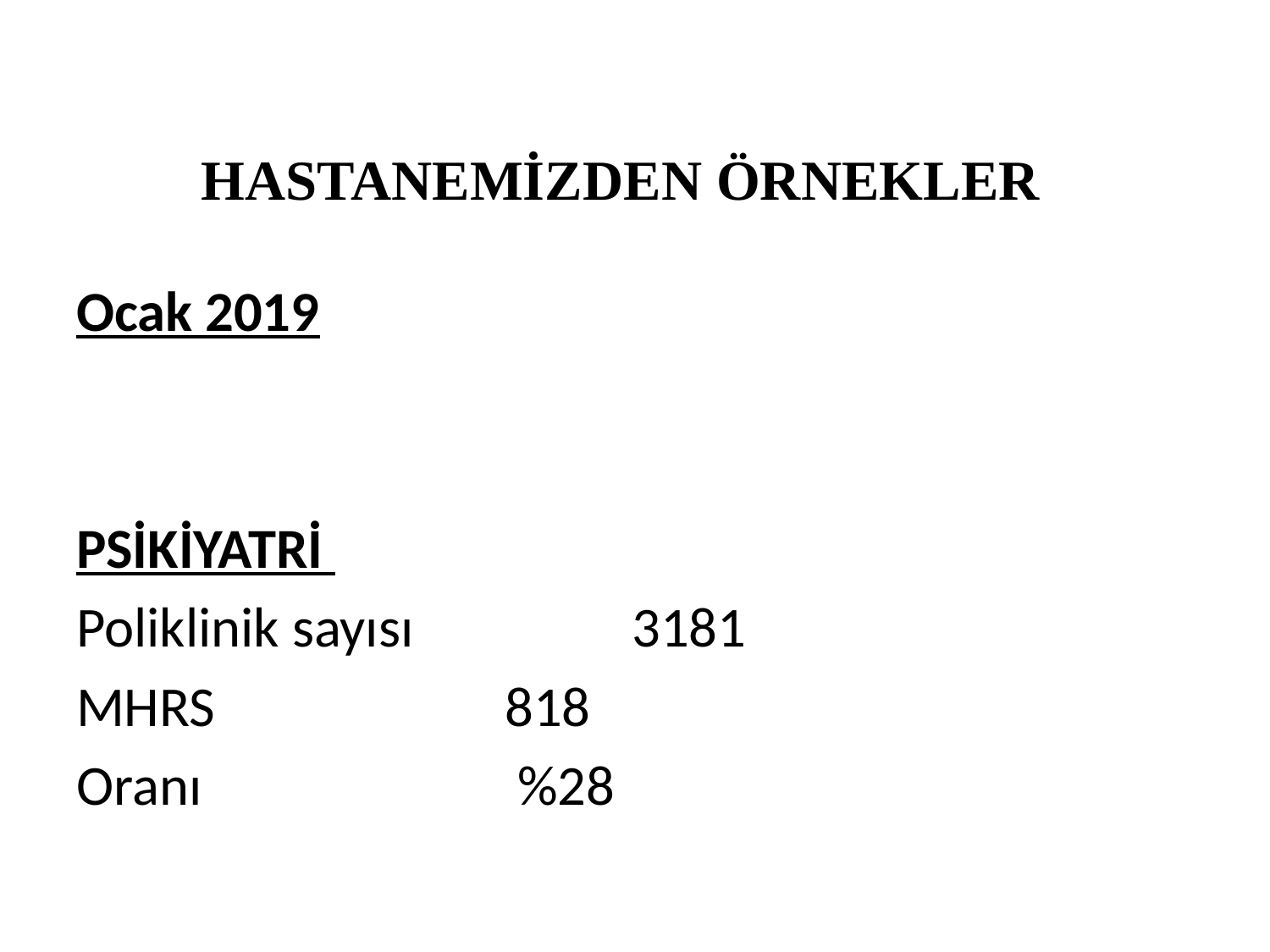

# HASTANEMİZDEN ÖRNEKLER
Ocak 2019

PSİKİYATRİ
Poliklinik sayısı  		3181
MHRS  			818
Oranı 		           %28